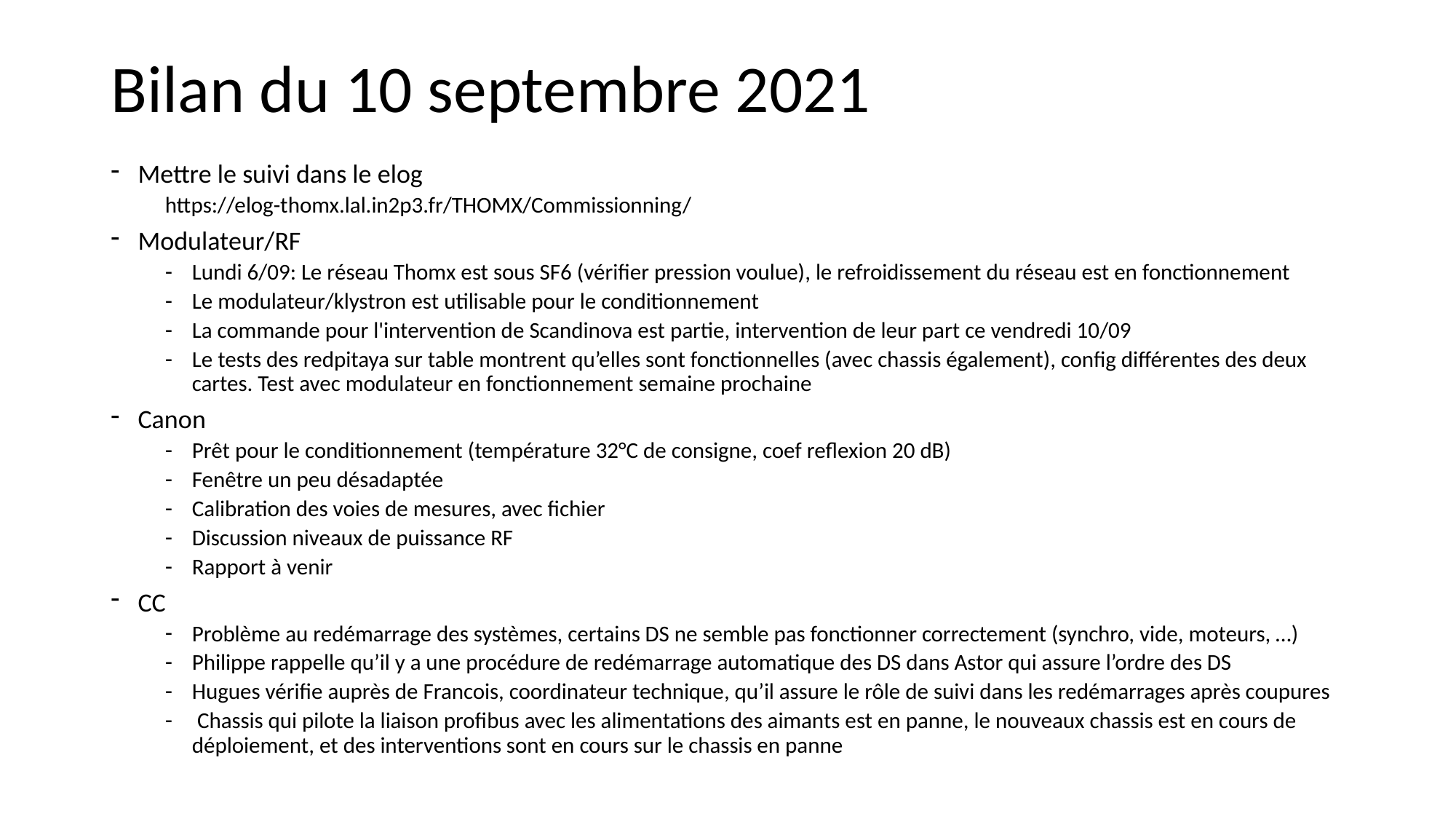

# Bilan du 10 septembre 2021
Mettre le suivi dans le elog
https://elog-thomx.lal.in2p3.fr/THOMX/Commissionning/
Modulateur/RF
Lundi 6/09: Le réseau Thomx est sous SF6 (vérifier pression voulue), le refroidissement du réseau est en fonctionnement
Le modulateur/klystron est utilisable pour le conditionnement
La commande pour l'intervention de Scandinova est partie, intervention de leur part ce vendredi 10/09
Le tests des redpitaya sur table montrent qu’elles sont fonctionnelles (avec chassis également), config différentes des deux cartes. Test avec modulateur en fonctionnement semaine prochaine
Canon
Prêt pour le conditionnement (température 32°C de consigne, coef reflexion 20 dB)
Fenêtre un peu désadaptée
Calibration des voies de mesures, avec fichier
Discussion niveaux de puissance RF
Rapport à venir
CC
Problème au redémarrage des systèmes, certains DS ne semble pas fonctionner correctement (synchro, vide, moteurs, …)
Philippe rappelle qu’il y a une procédure de redémarrage automatique des DS dans Astor qui assure l’ordre des DS
Hugues vérifie auprès de Francois, coordinateur technique, qu’il assure le rôle de suivi dans les redémarrages après coupures
 Chassis qui pilote la liaison profibus avec les alimentations des aimants est en panne, le nouveaux chassis est en cours de déploiement, et des interventions sont en cours sur le chassis en panne